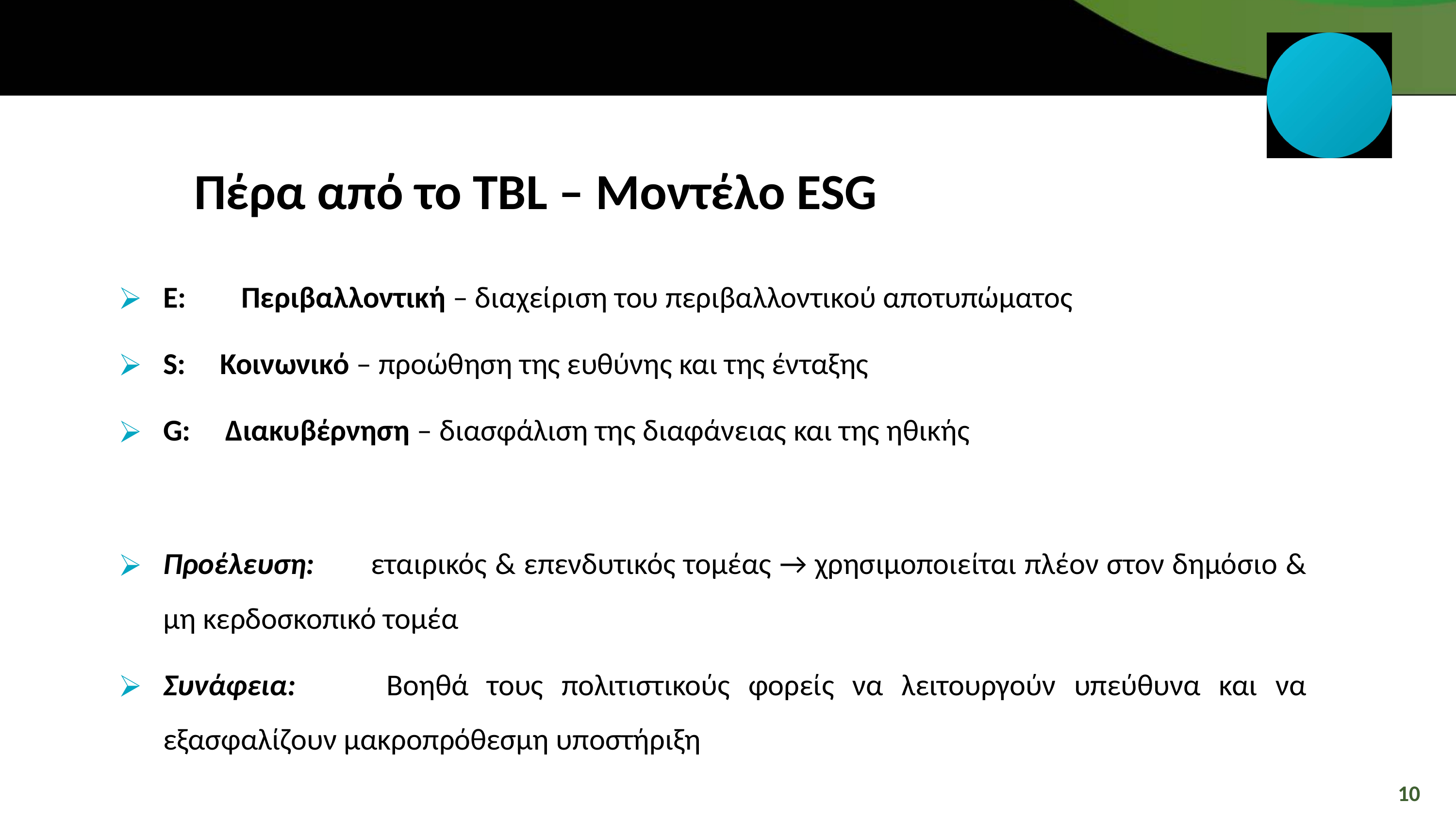

Πέρα από το TBL – Μοντέλο ESG

E:        Περιβαλλοντική – διαχείριση του περιβαλλοντικού αποτυπώματος
S:     Κοινωνικό – προώθηση της ευθύνης και της ένταξης
G:     Διακυβέρνηση – διασφάλιση της διαφάνειας και της ηθικής

Προέλευση:       εταιρικός & επενδυτικός τομέας → χρησιμοποιείται πλέον στον δημόσιο & μη κερδοσκοπικό τομέα
Συνάφεια:     Βοηθά τους πολιτιστικούς φορείς να λειτουργούν υπεύθυνα και να εξασφαλίζουν μακροπρόθεσμη υποστήριξη
10